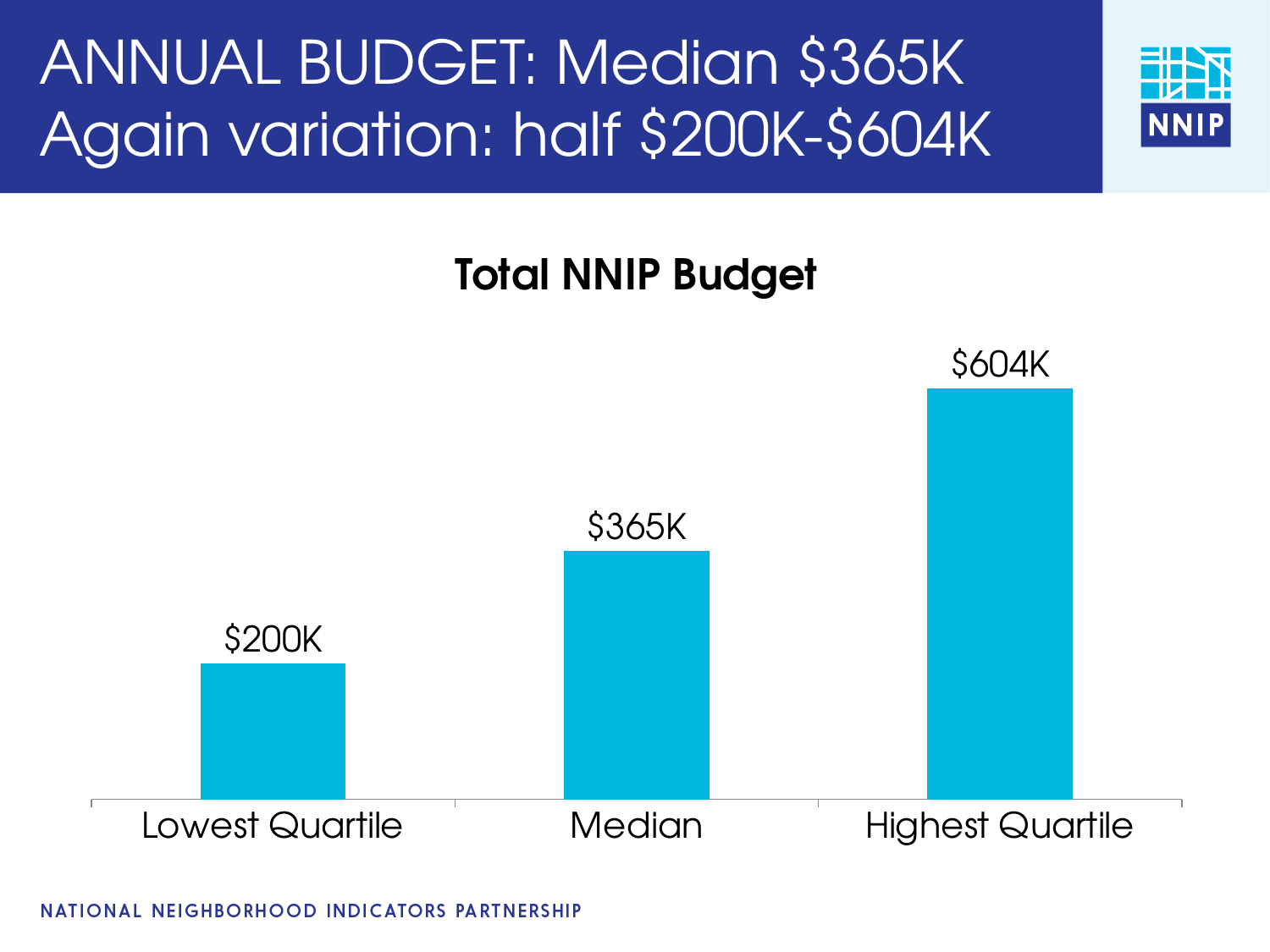

# ANNUAL BUDGET: Median $365K Again variation: half $200K-$604K

### Chart: Total NNIP Budget

| Category | Budget_2 |
|---|---|
| Lowest Quartile | 200000.0 |
| Median | 365000.0 |
| Highest Quartile | 604000.0 |